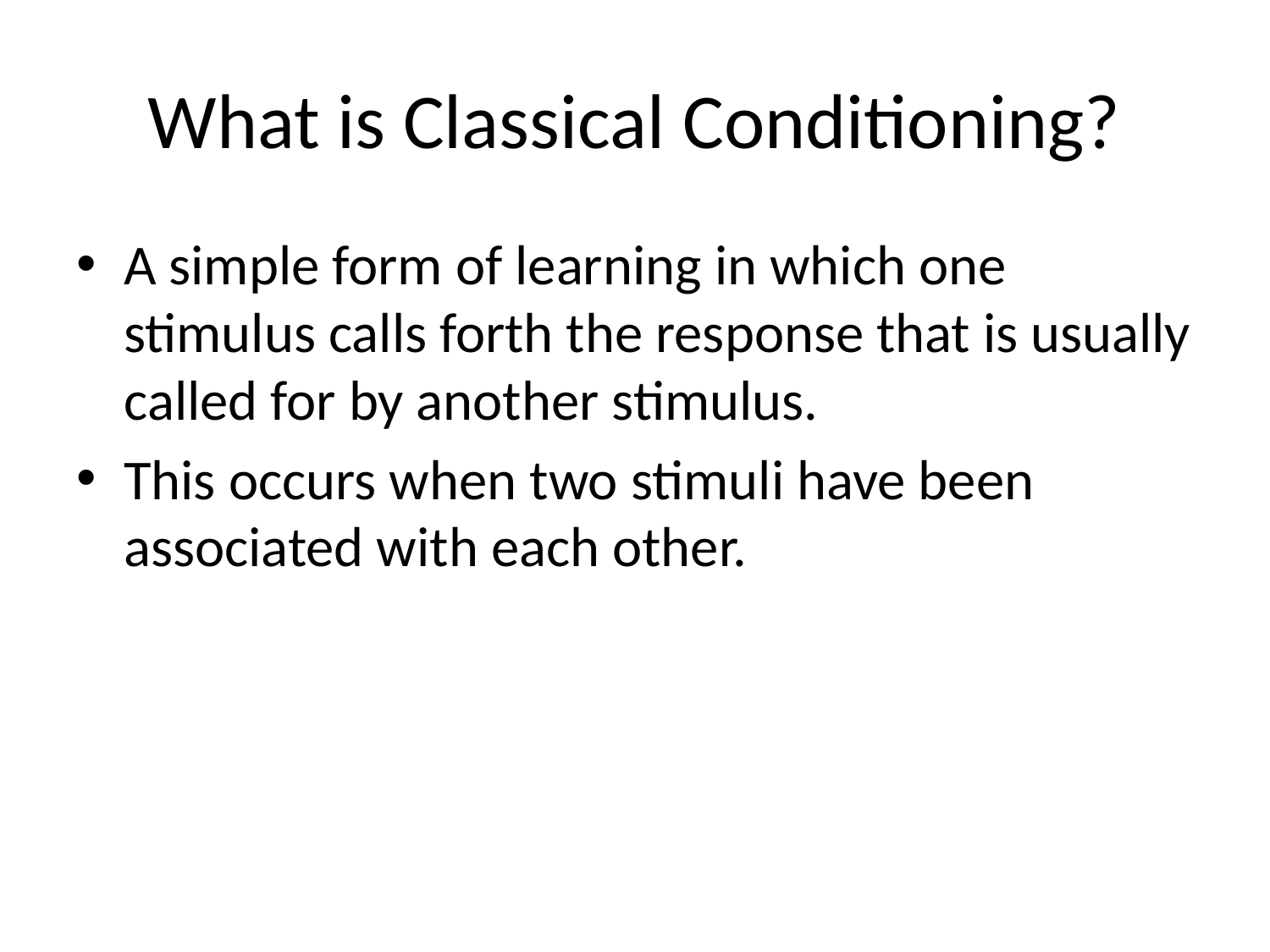

# What is Classical Conditioning?
A simple form of learning in which one stimulus calls forth the response that is usually called for by another stimulus.
This occurs when two stimuli have been associated with each other.